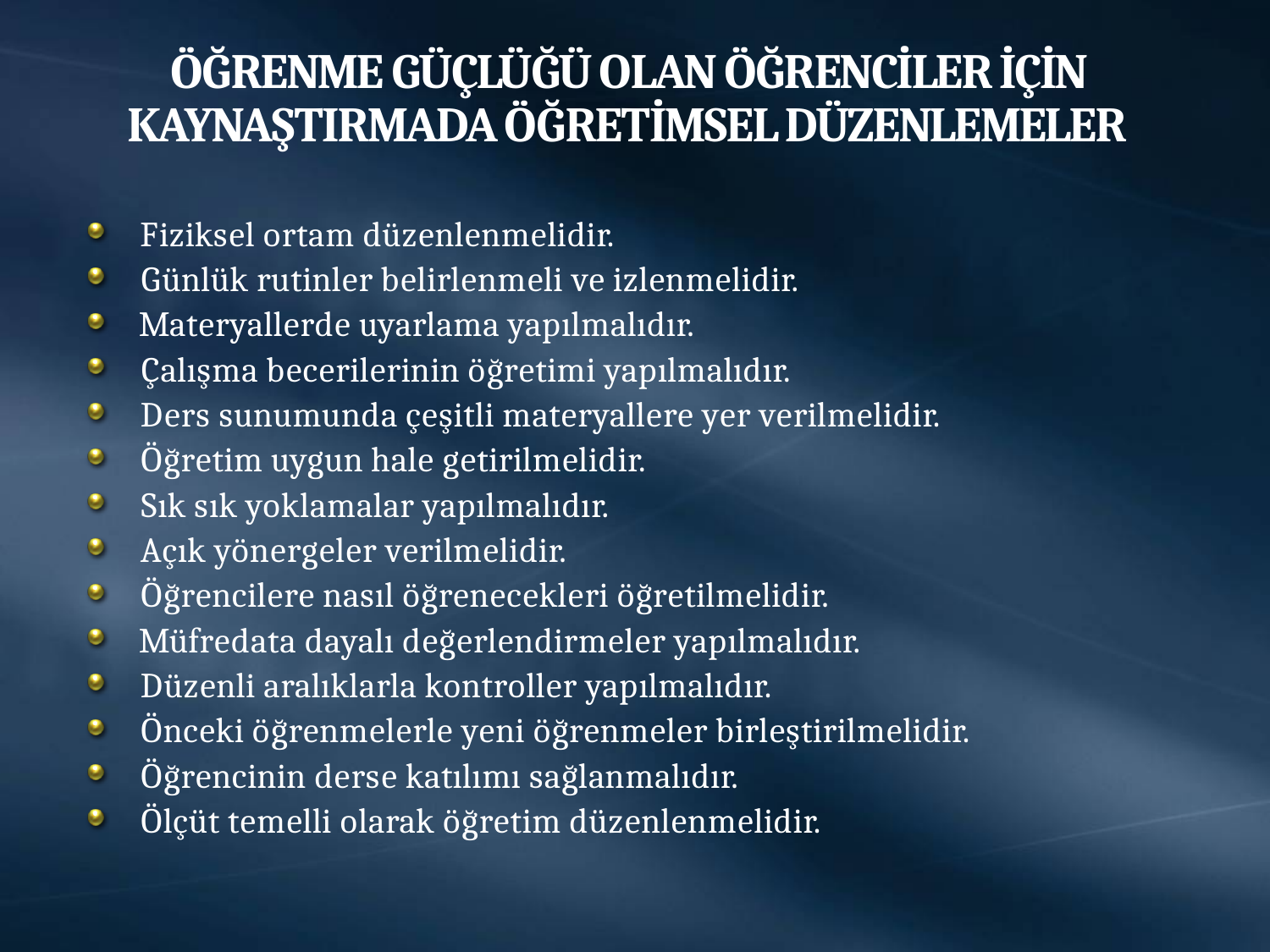

# ÖĞRENME GÜÇLÜĞÜ OLAN ÖĞRENCİLER İÇİN KAYNAŞTIRMADA ÖĞRETİMSEL DÜZENLEMELER
Fiziksel ortam düzenlenmelidir.
Günlük rutinler belirlenmeli ve izlenmelidir.
Materyallerde uyarlama yapılmalıdır.
Çalışma becerilerinin öğretimi yapılmalıdır.
Ders sunumunda çeşitli materyallere yer verilmelidir.
Öğretim uygun hale getirilmelidir.
Sık sık yoklamalar yapılmalıdır.
Açık yönergeler verilmelidir.
Öğrencilere nasıl öğrenecekleri öğretilmelidir.
Müfredata dayalı değerlendirmeler yapılmalıdır.
Düzenli aralıklarla kontroller yapılmalıdır.
Önceki öğrenmelerle yeni öğrenmeler birleştirilmelidir.
Öğrencinin derse katılımı sağlanmalıdır.
Ölçüt temelli olarak öğretim düzenlenmelidir.